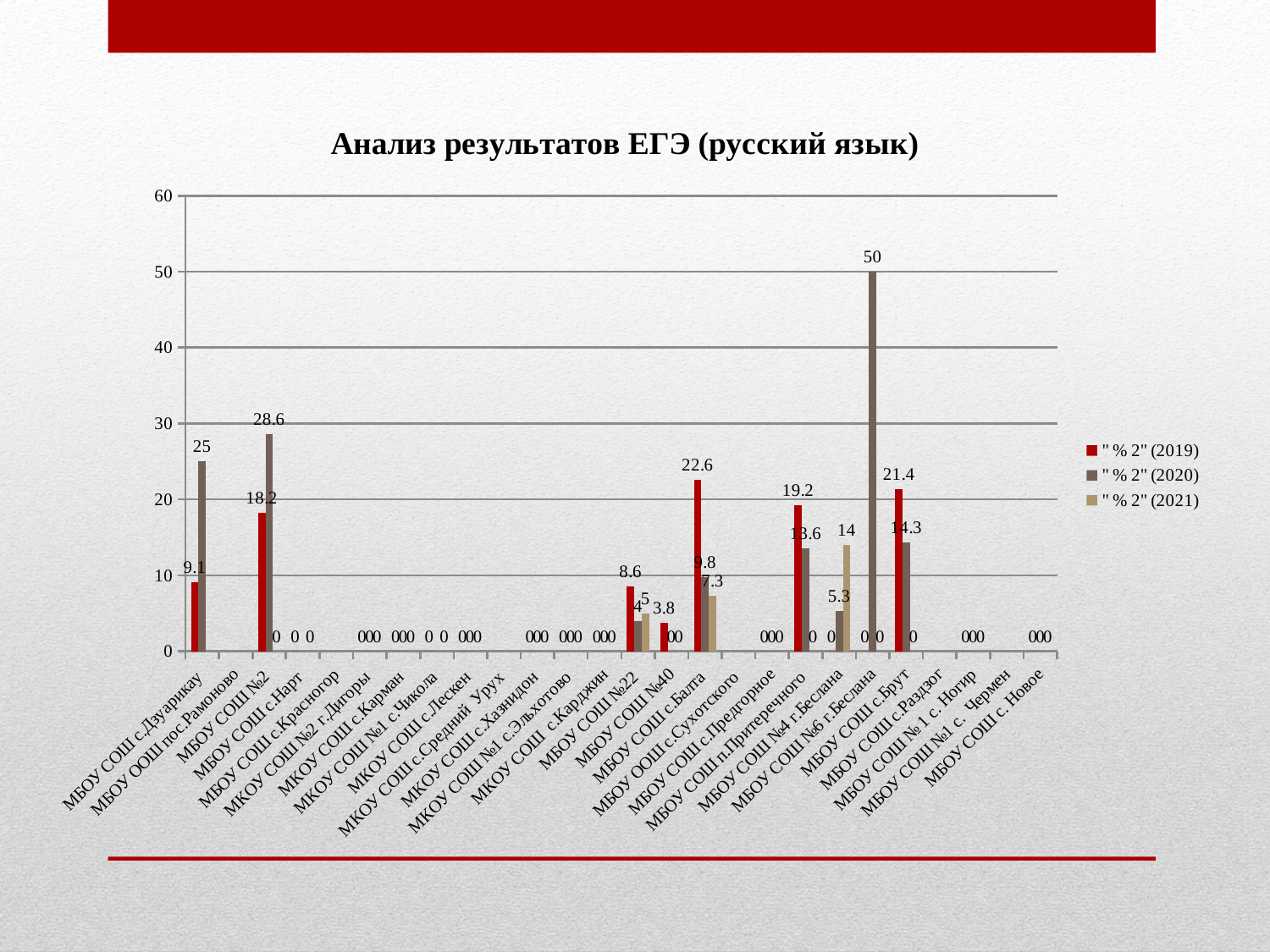

### Chart: Анализ результатов ЕГЭ (русский язык)

| Category | " % 2" (2019) | " % 2" (2020) | " % 2" (2021) |
|---|---|---|---|
| МБОУ СОШ с.Дзуарикау  | 9.1 | 25.0 | None |
| МБОУ ООШ пос.Рамоново | None | None | None |
| МБОУ СОШ №2  | 18.2 | 28.6 | 0.0 |
| МБОУ СОШ с.Нарт  | 0.0 | None | 0.0 |
| МБОУ СОШ с.Красногор | None | None | None |
| МКОУ СОШ №2 г.Дигоры  | 0.0 | 0.0 | 0.0 |
| МКОУ СОШ с.Карман  | 0.0 | 0.0 | 0.0 |
| МКОУ СОШ №1 с.Чикола  | 0.0 | None | 0.0 |
| МКОУ СОШ с.Лескен  | 0.0 | 0.0 | 0.0 |
| МКОУ СОШ с.Средний  Урух  | None | None | None |
| МКОУ СОШ с.Хазнидон  | 0.0 | 0.0 | 0.0 |
| МКОУ СОШ №1 с.Эльхотово  | 0.0 | 0.0 | 0.0 |
| МКОУ СОШ  с.Карджин | 0.0 | 0.0 | 0.0 |
| МБОУ СОШ №22  | 8.6 | 4.0 | 5.0 |
| МБОУ СОШ №40 | 3.8 | 0.0 | 0.0 |
| МБОУ СОШ с.Балта  | 22.6 | 9.8 | 7.3 |
| МБОУ ООШ с.Сухотского  | None | None | None |
| МБОУ СОШ с.Предгорное | 0.0 | 0.0 | 0.0 |
| МБОУ СОШ п.Притеречного  | 19.2 | 13.6 | 0.0 |
| МБОУ СОШ №4 г.Беслана | 0.0 | 5.3 | 14.0 |
| МБОУ СОШ №6 г.Беслана | 0.0 | 50.0 | 0.0 |
| МБОУ СОШ с.Брут | 21.4 | 14.3 | 0.0 |
| МБОУ СОШ с.Раздзог | None | None | None |
| МБОУ СОШ № 1 с. Ногир | 0.0 | 0.0 | 0.0 |
| МБОУ СОШ №1 с.  Чермен | None | None | None |
| МБОУ СОШ с. Новое | 0.0 | 0.0 | 0.0 |